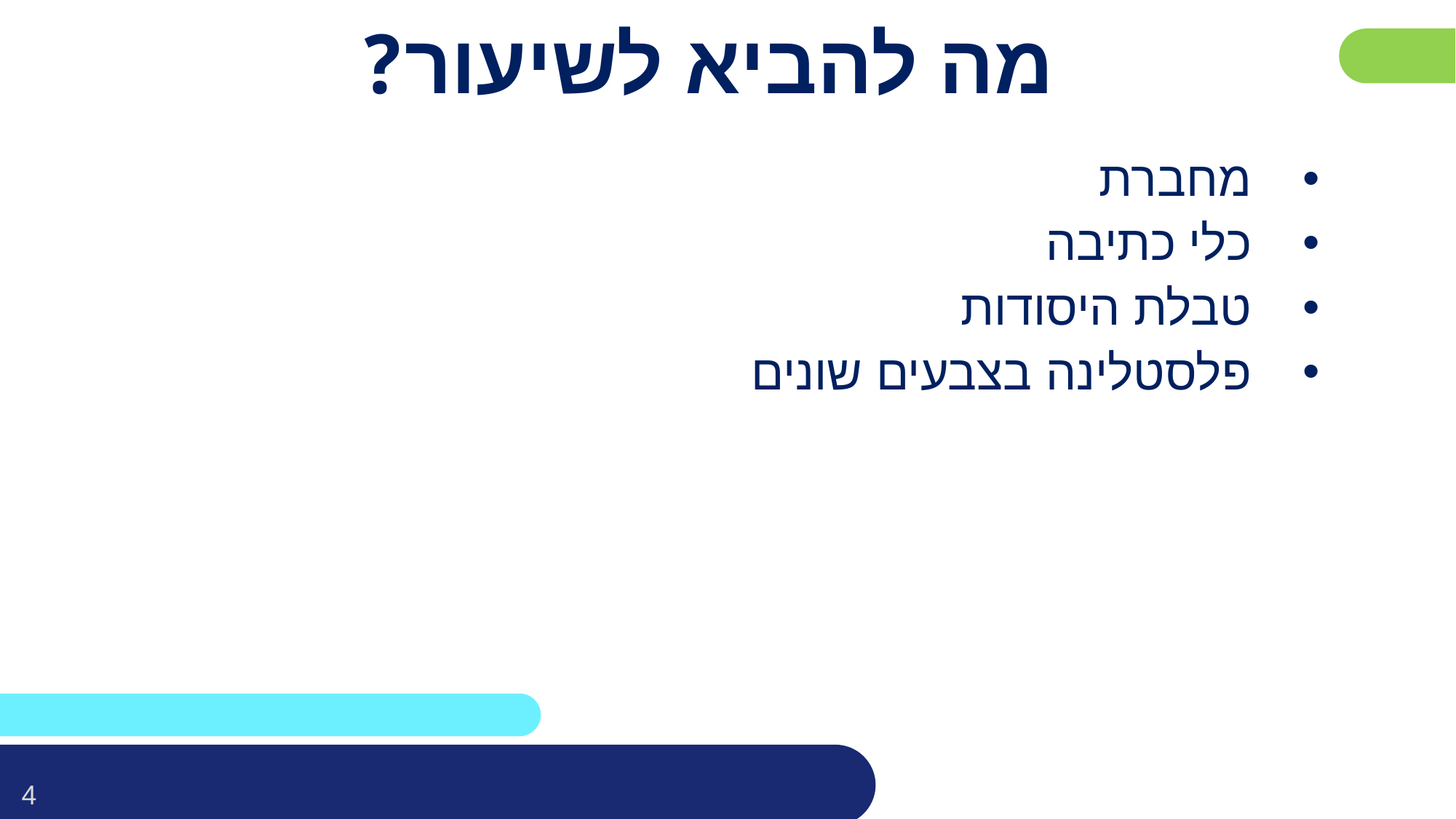

# מה להביא לשיעור?

מחברת
כלי כתיבה
טבלת היסודות
פלסטלינה בצבעים שונים